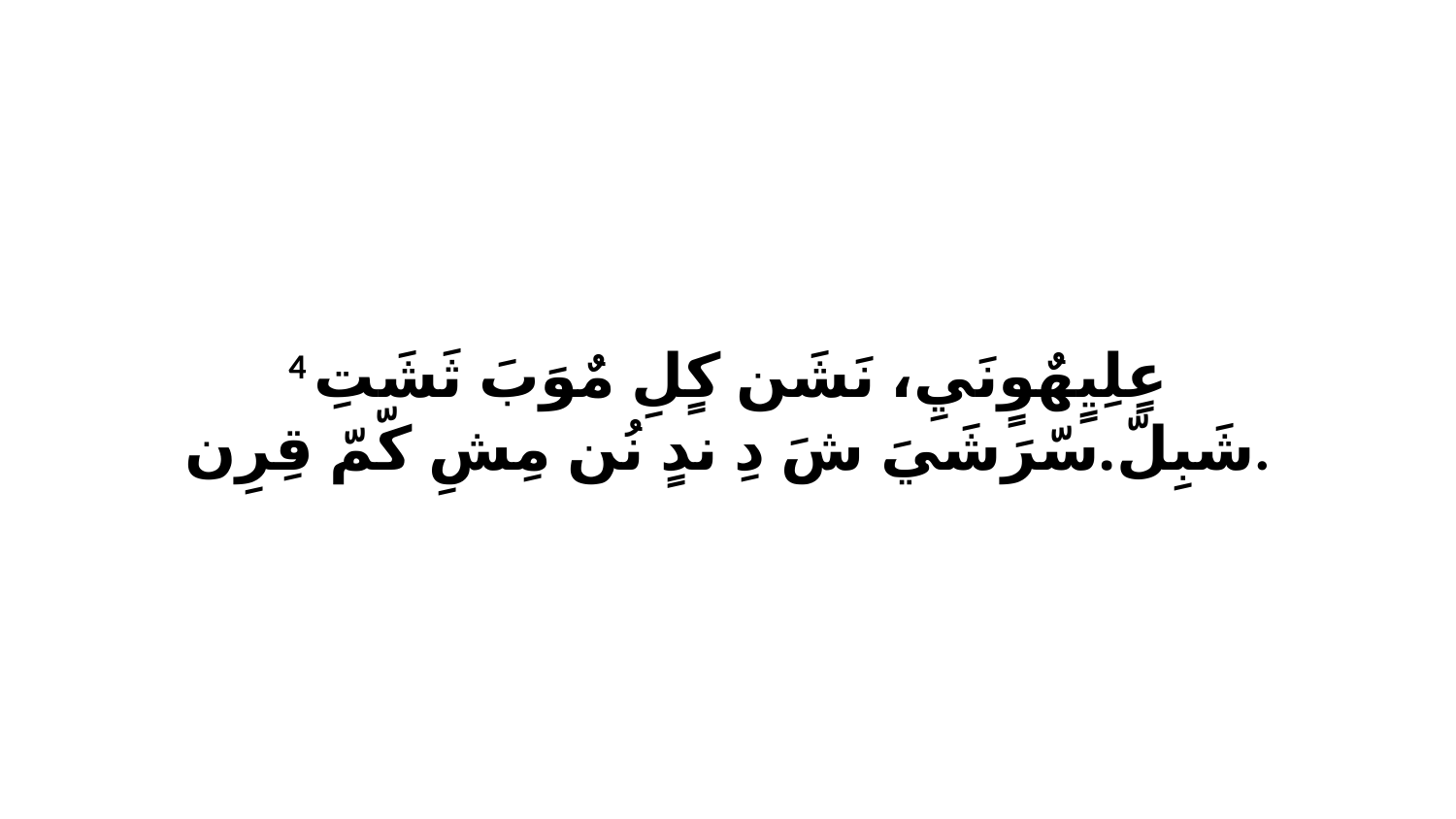

4 عٍلِيٍهٌوٍنَيِ، نَشَن كٍلِ مٌوَبَ ثَشَتِ شَبِلّ.سّرَشَيَ شَ دِ ندٍ نُن مِشِ كّمّ قِرِن.